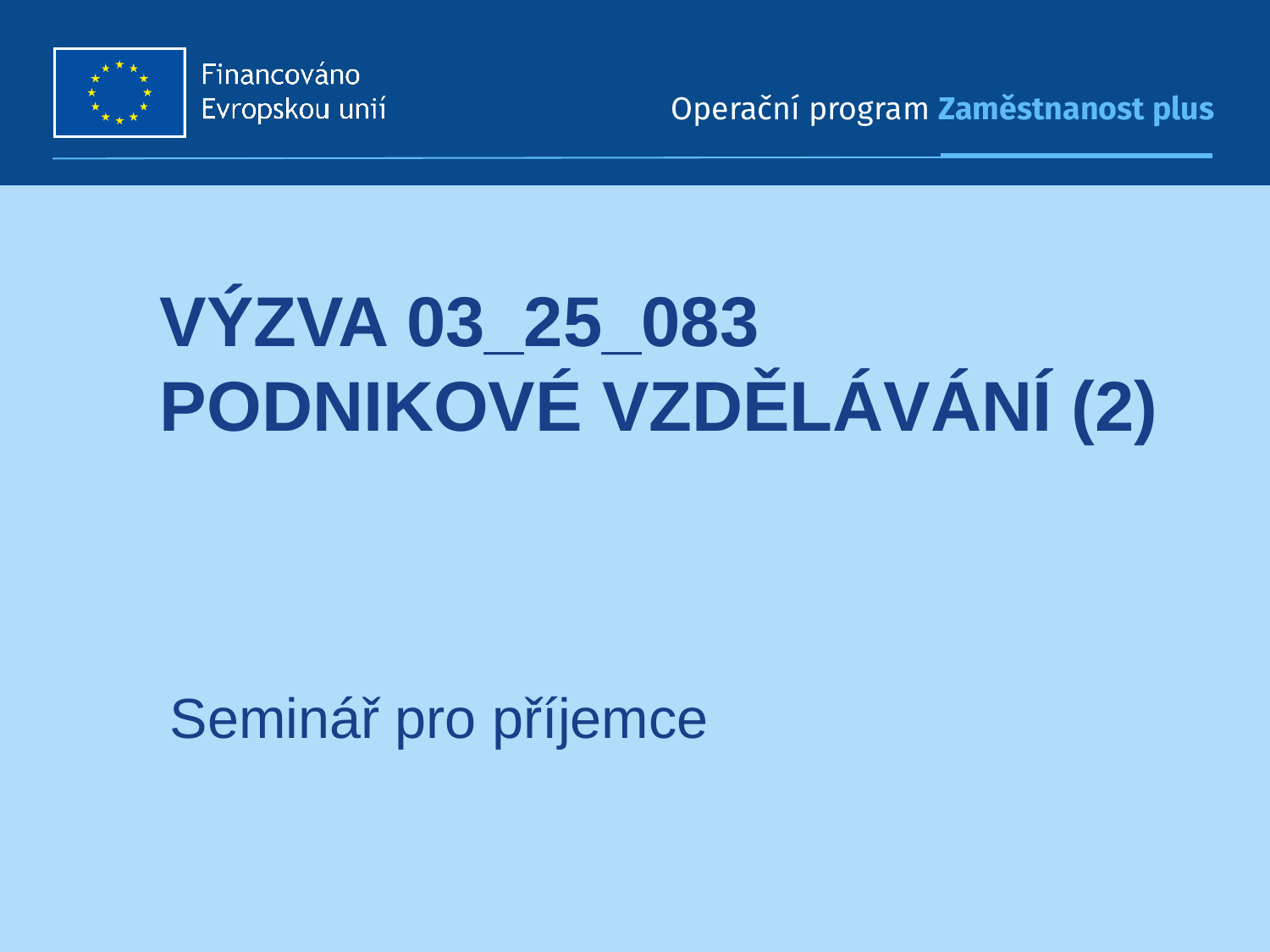

# Výzva 03_25_083 podnikové vzdělávání (2)
Seminář pro příjemce